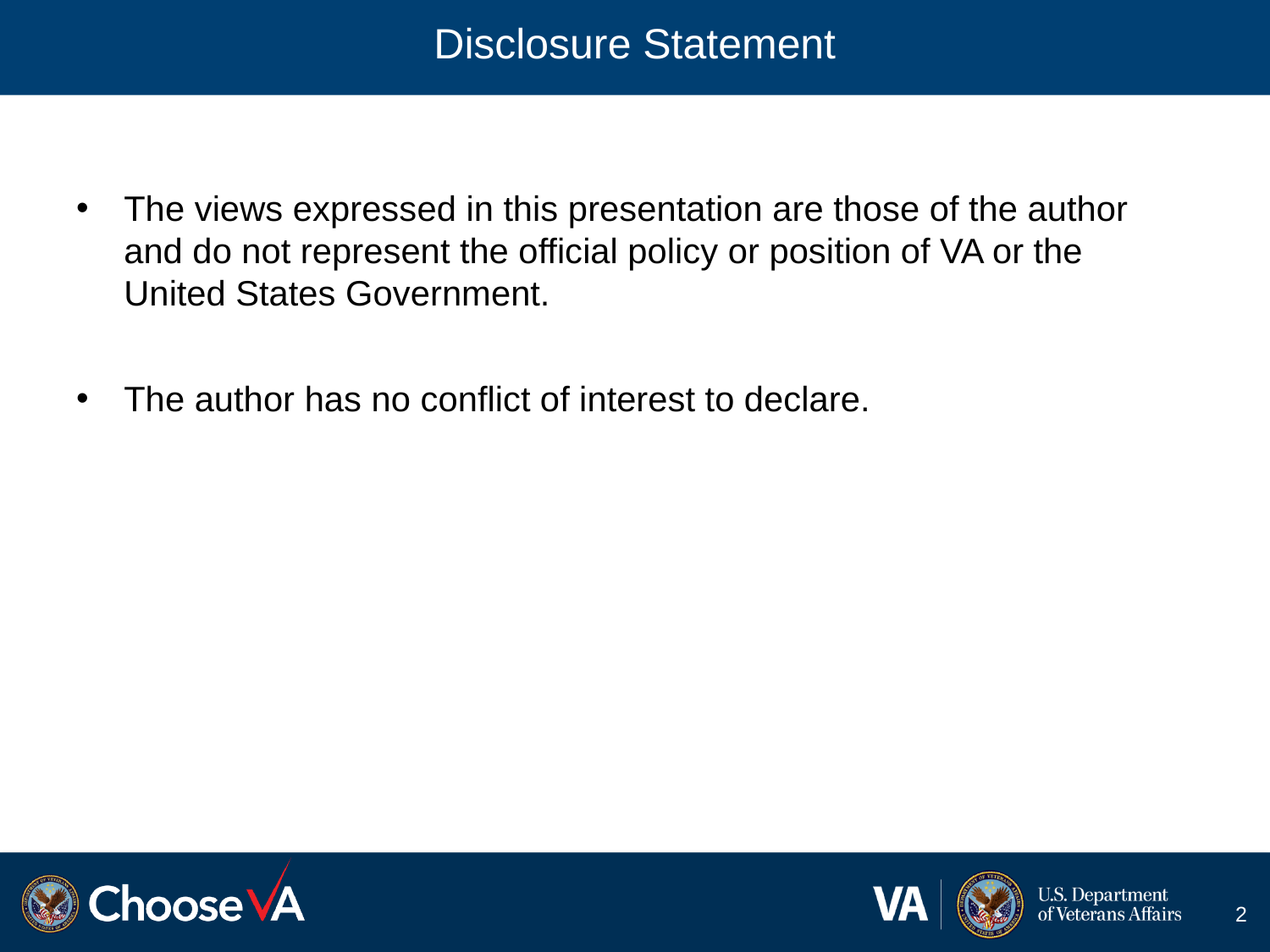

# Disclosure Statement
The views expressed in this presentation are those of the author and do not represent the official policy or position of VA or the United States Government.

The author has no conflict of interest to declare.

2